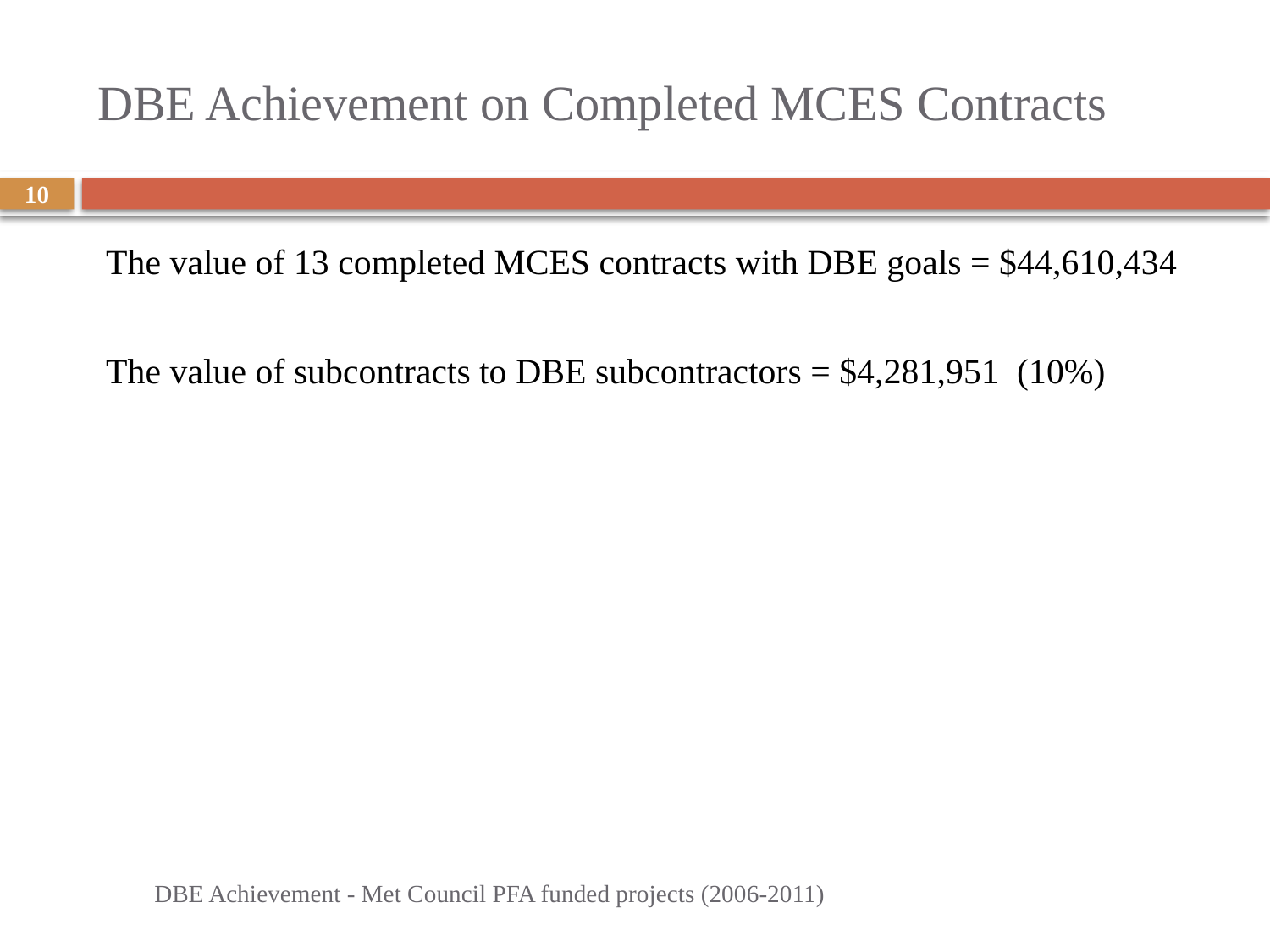

# DBE Achievement on Completed MCES Contracts
10
 The value of 13 completed MCES contracts with DBE goals = $44,610,434

 The value of subcontracts to DBE subcontractors = $4,281,951  (10%)
DBE Achievement - Met Council PFA funded projects (2006-2011)